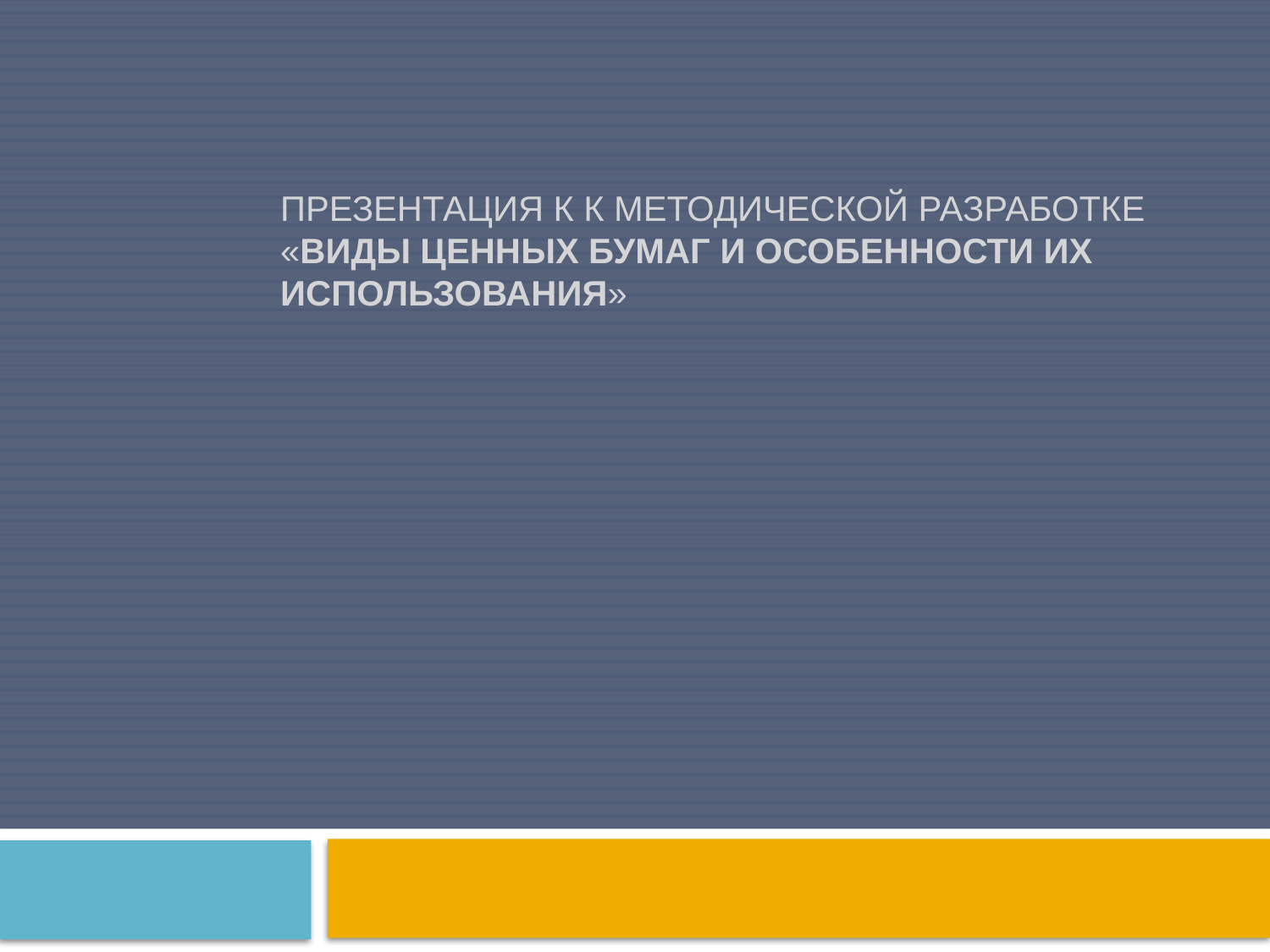

# Презентация к К методической разработке «Виды ценных бумаг и особенности их использования»